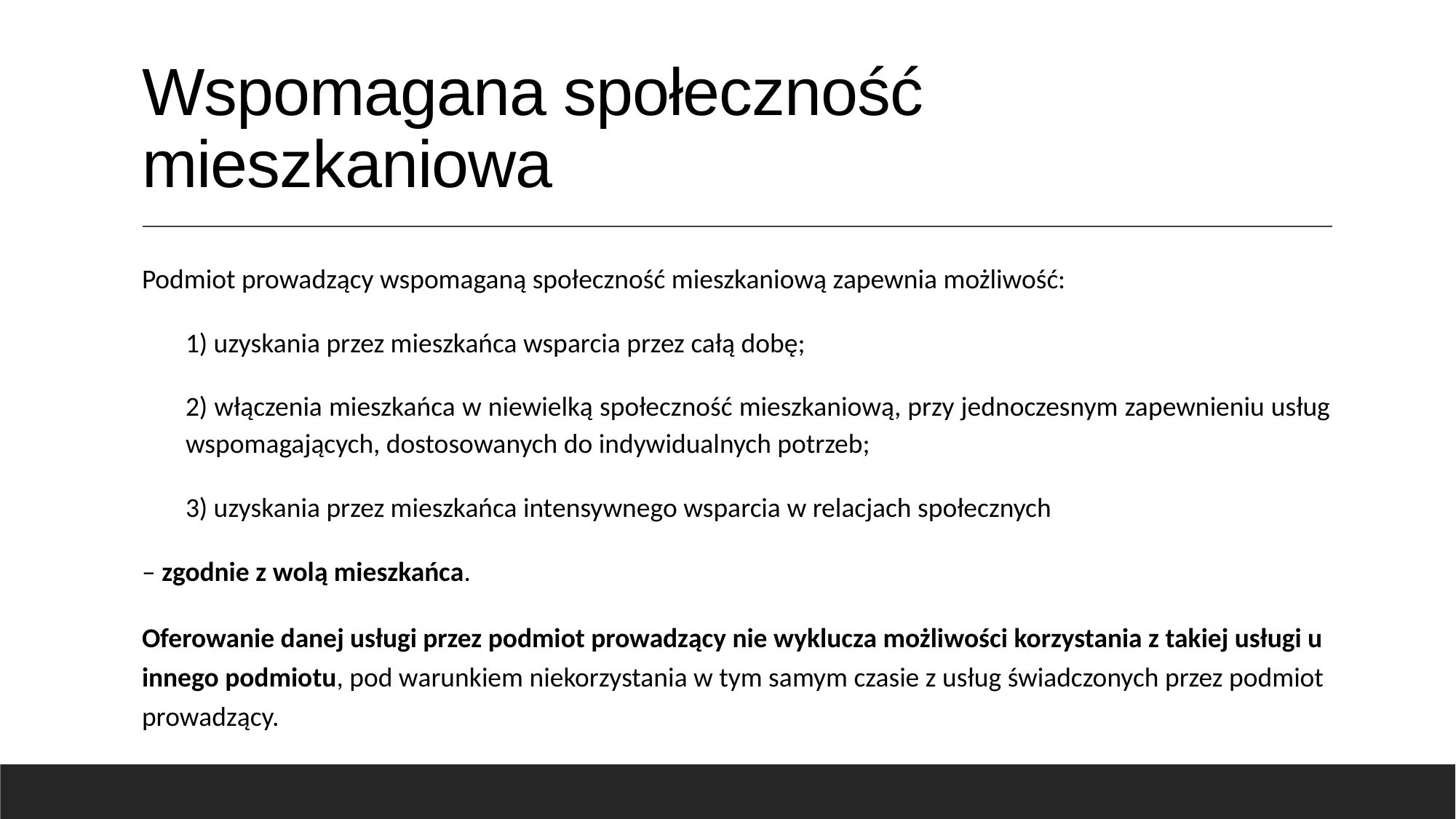

# Wspomagana społeczność mieszkaniowa
Podmiot prowadzący wspomaganą społeczność mieszkaniową zapewnia możliwość:
1) uzyskania przez mieszkańca wsparcia przez całą dobę;
2) włączenia mieszkańca w niewielką społeczność mieszkaniową, przy jednoczesnym zapewnieniu usług wspomagających, dostosowanych do indywidualnych potrzeb;
3) uzyskania przez mieszkańca intensywnego wsparcia w relacjach społecznych
– zgodnie z wolą mieszkańca.
Oferowanie danej usługi przez podmiot prowadzący nie wyklucza możliwości korzystania z takiej usługi u innego podmiotu, pod warunkiem niekorzystania w tym samym czasie z usług świadczonych przez podmiot prowadzący.